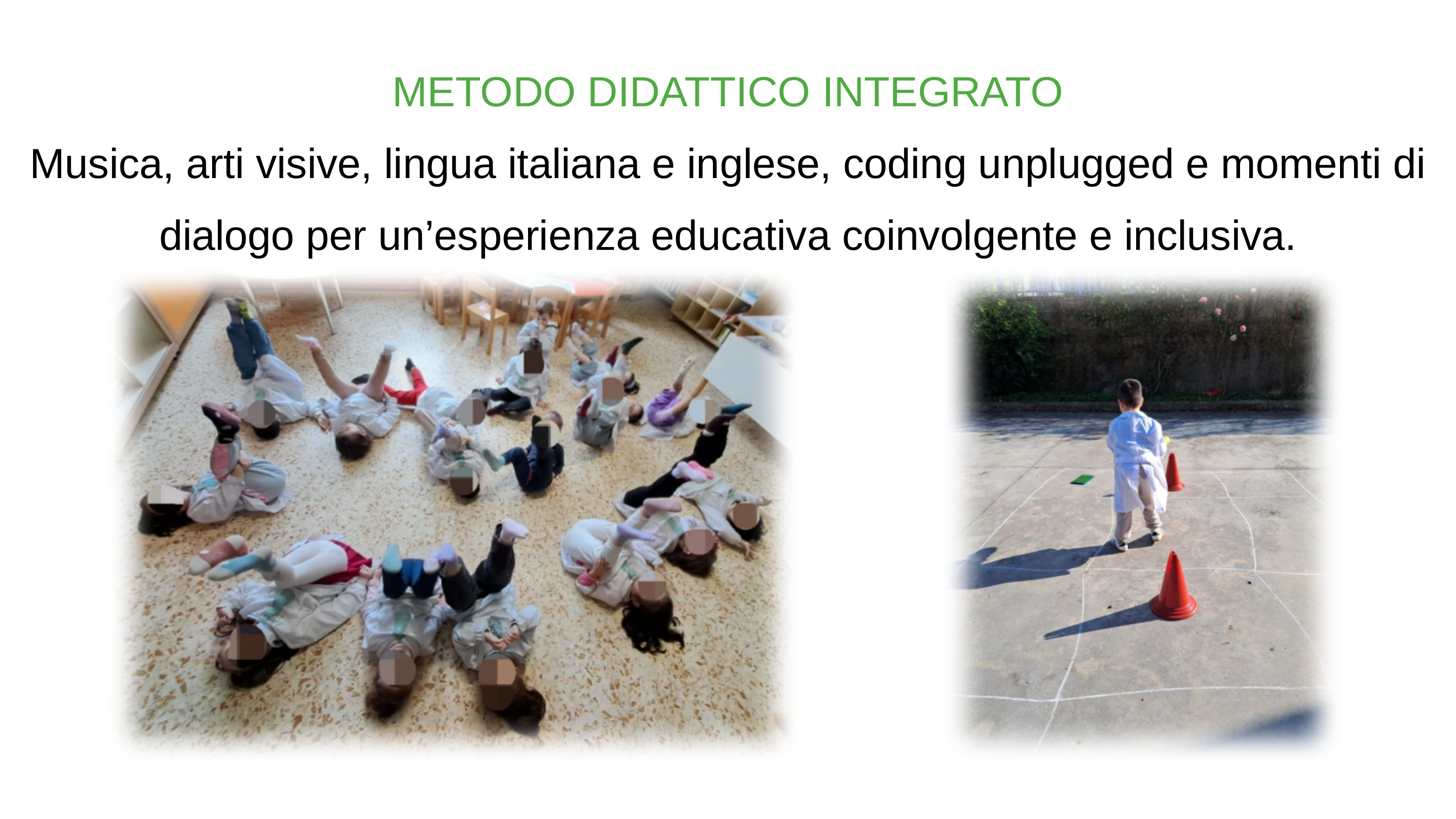

METODO DIDATTICO INTEGRATO
Musica, arti visive, lingua italiana e inglese, coding unplugged e momenti di dialogo per un’esperienza educativa coinvolgente e inclusiva.